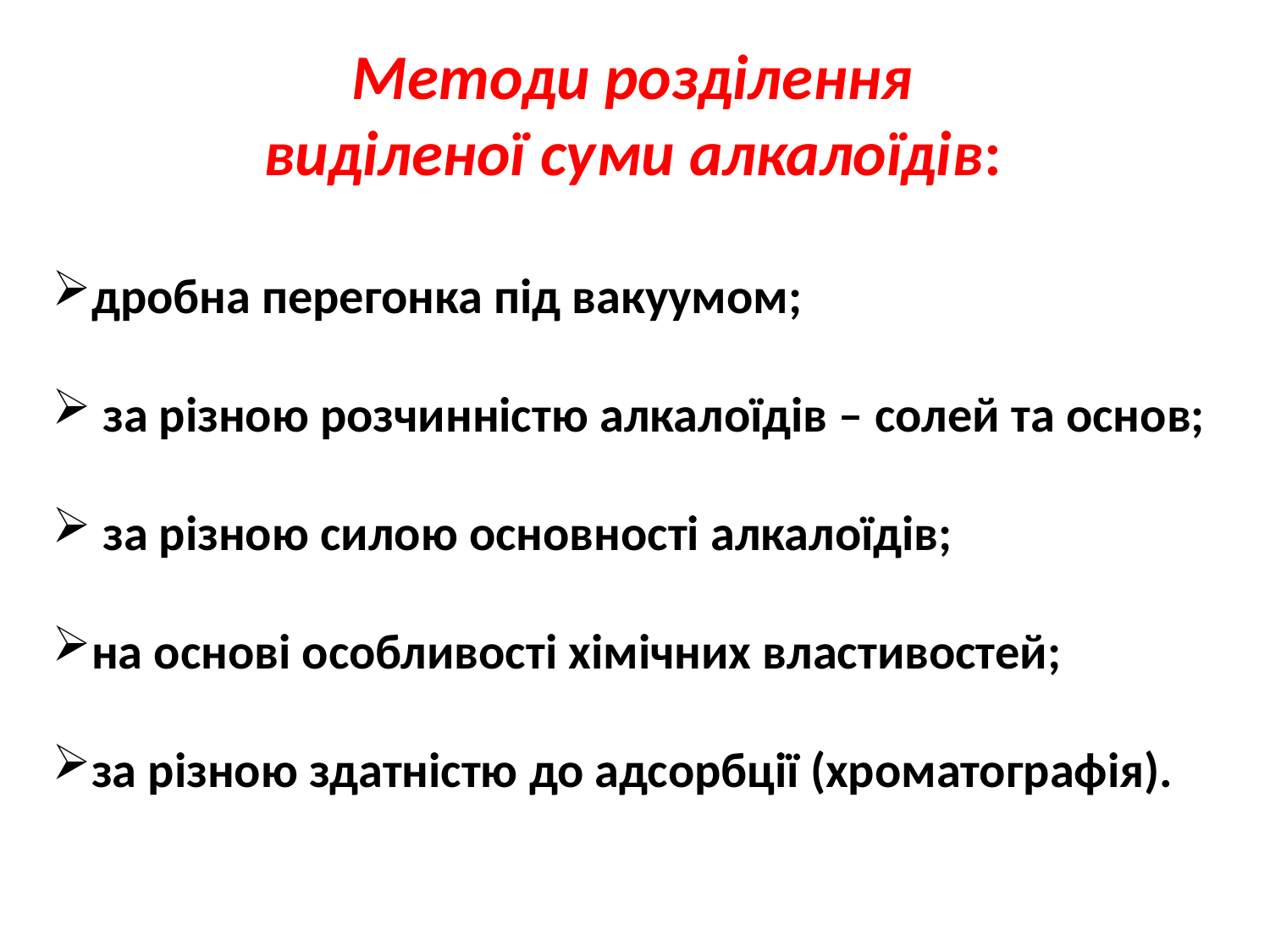

Методи розділення
виділеної суми алкалоїдів:

дробна перегонка під вакуумом;

 за різною розчинністю алкалоїдів – солей та основ;

 за різною силою основності алкалоїдів;

на основі особливості хімічних властивостей;

за різною здатністю до адсорбції (хроматографія).